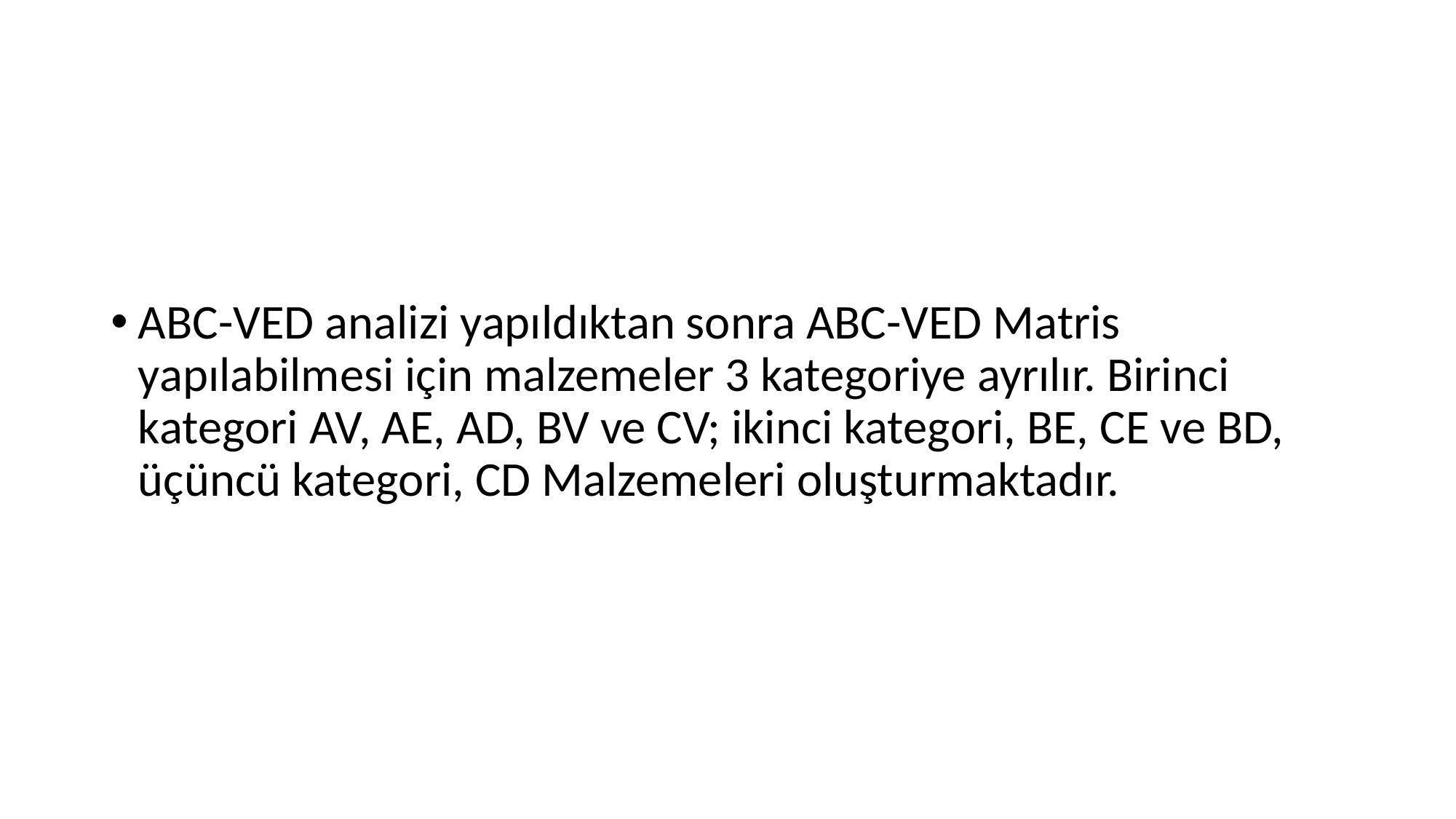

#

ABC-VED analizi yapıldıktan sonra ABC-VED Matris yapılabilmesi için malzemeler 3 kategoriye ayrılır. Birinci kategori AV, AE, AD, BV ve CV; ikinci kategori, BE, CE ve BD, üçüncü kategori, CD Malzemeleri oluşturmaktadır.